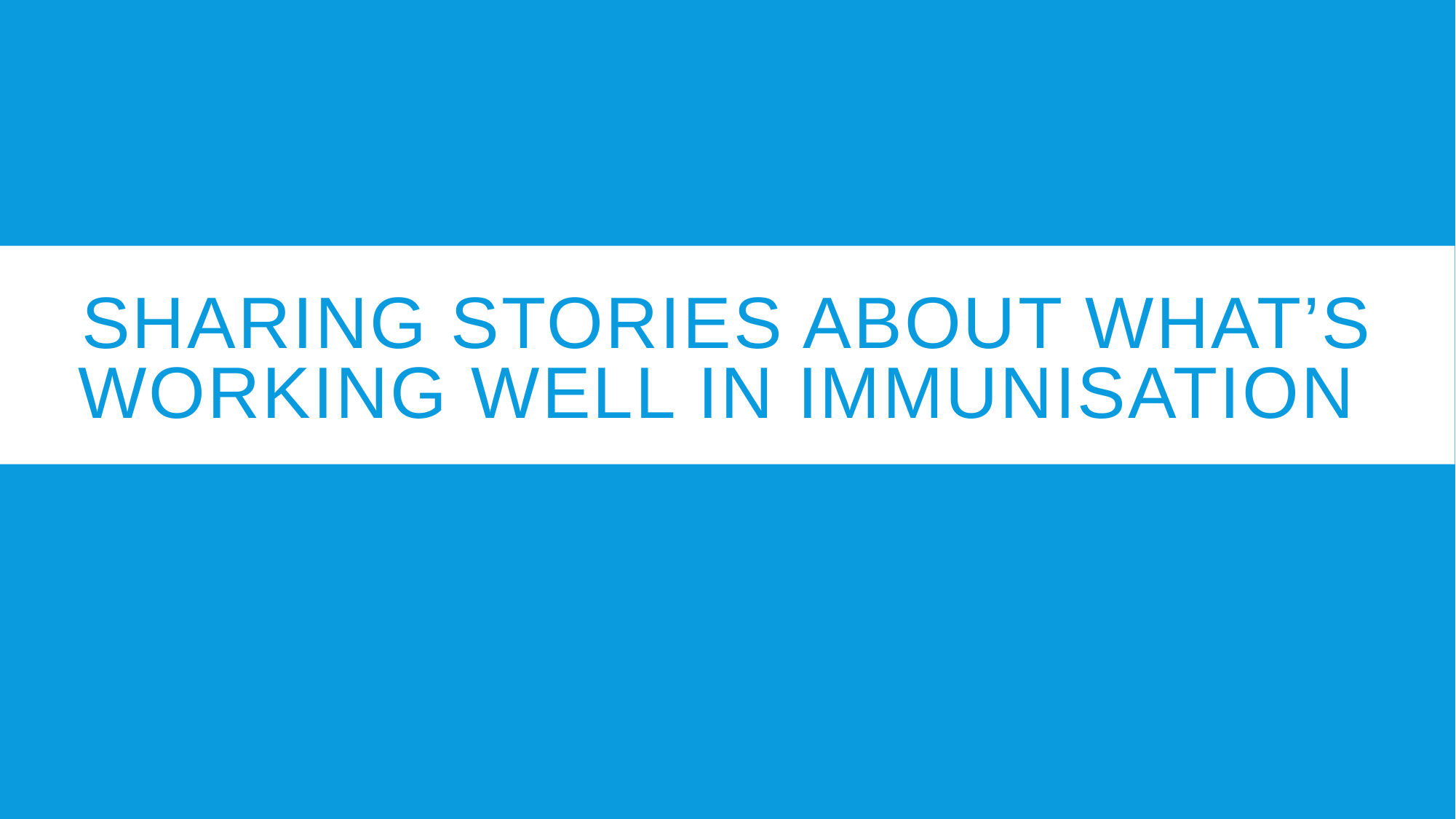

# Sharing Stories About What’s Working Well in Immunisation